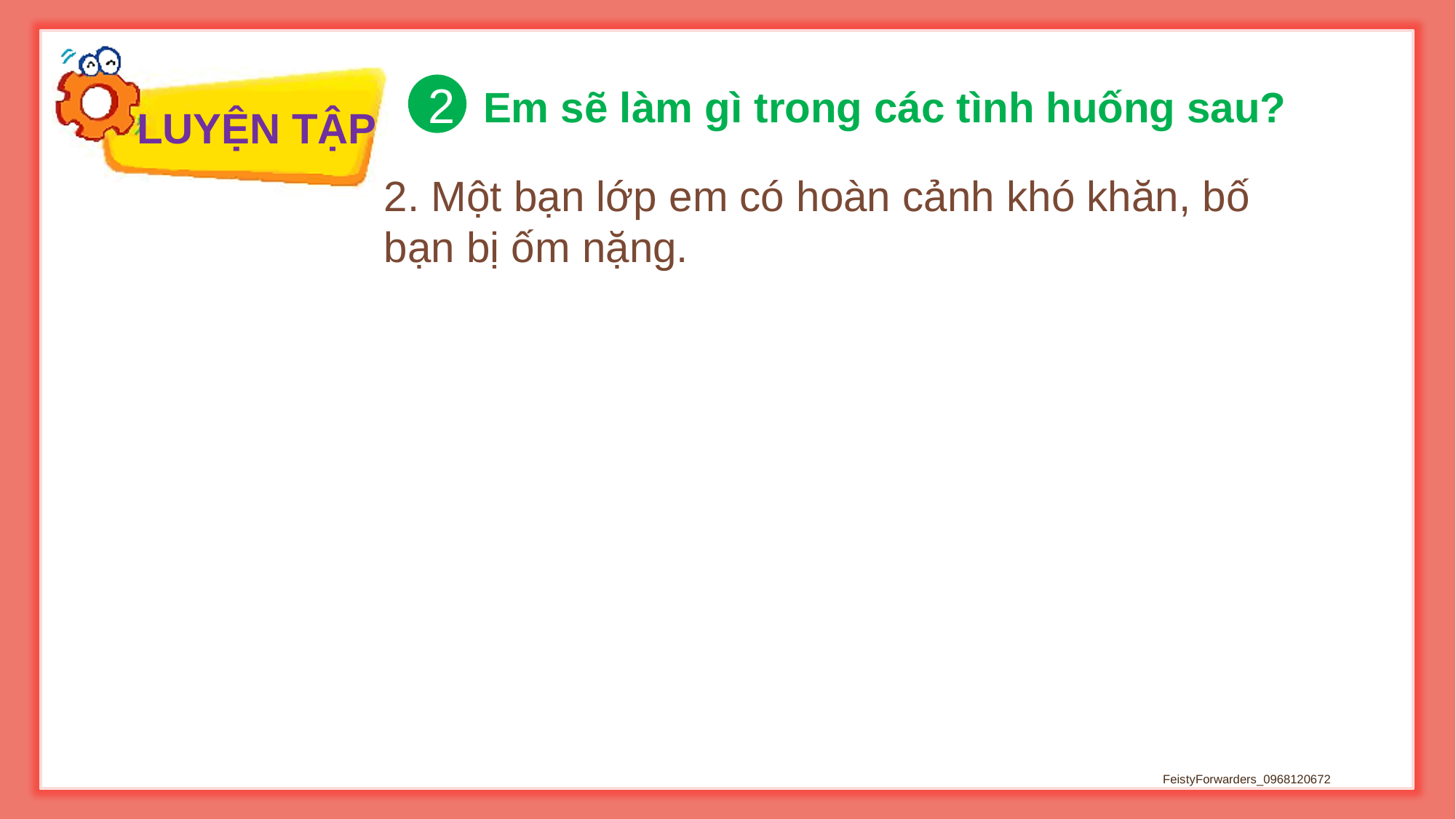

Em sẽ làm gì trong các tình huống sau?
2
2. Một bạn lớp em có hoàn cảnh khó khăn, bố bạn bị ốm nặng.